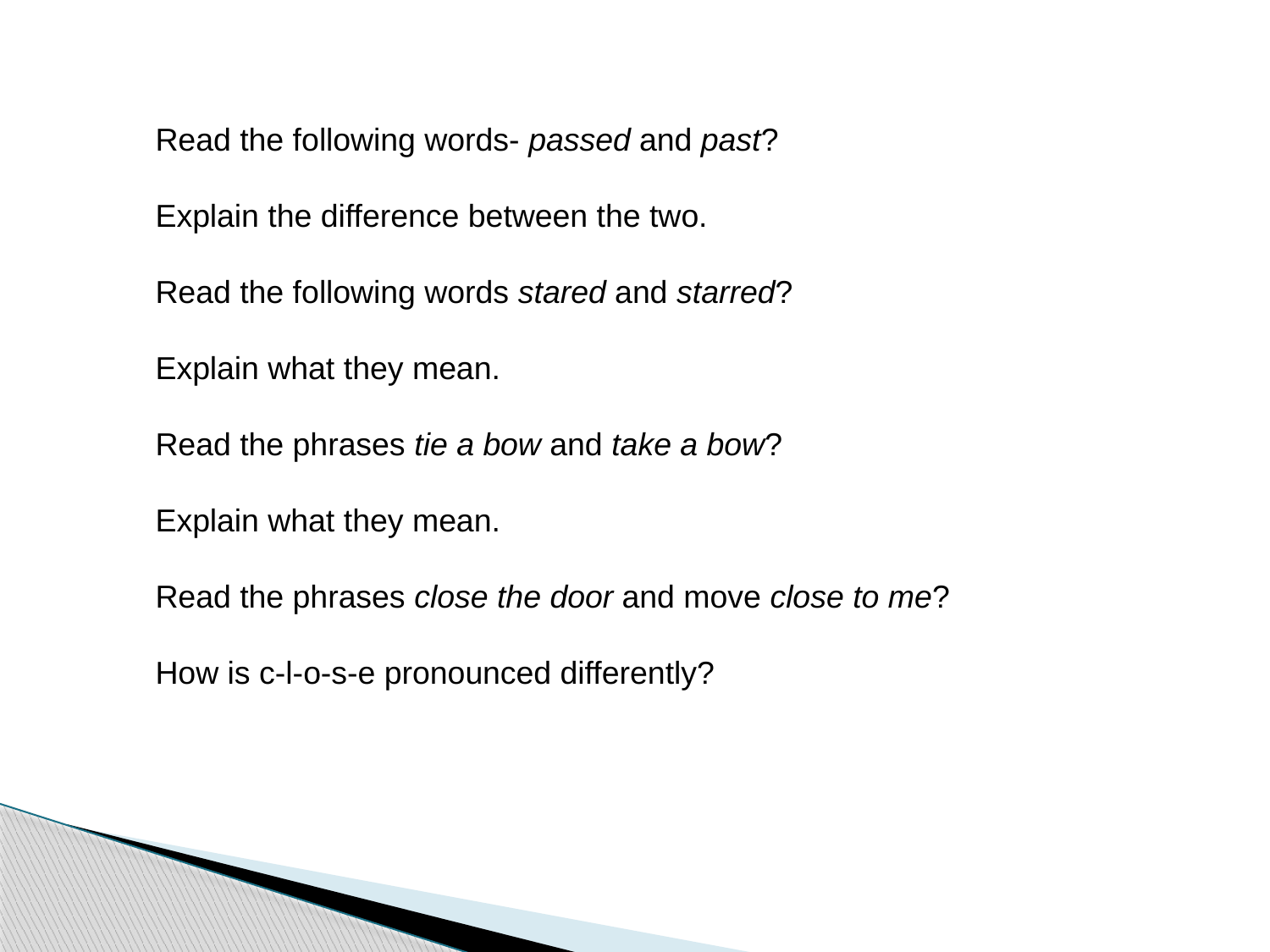

Read the following words- passed and past?

Explain the difference between the two.

Read the following words stared and starred?

Explain what they mean.

Read the phrases tie a bow and take a bow?

Explain what they mean.

Read the phrases close the door and move close to me?

How is c-l-o-s-e pronounced differently?